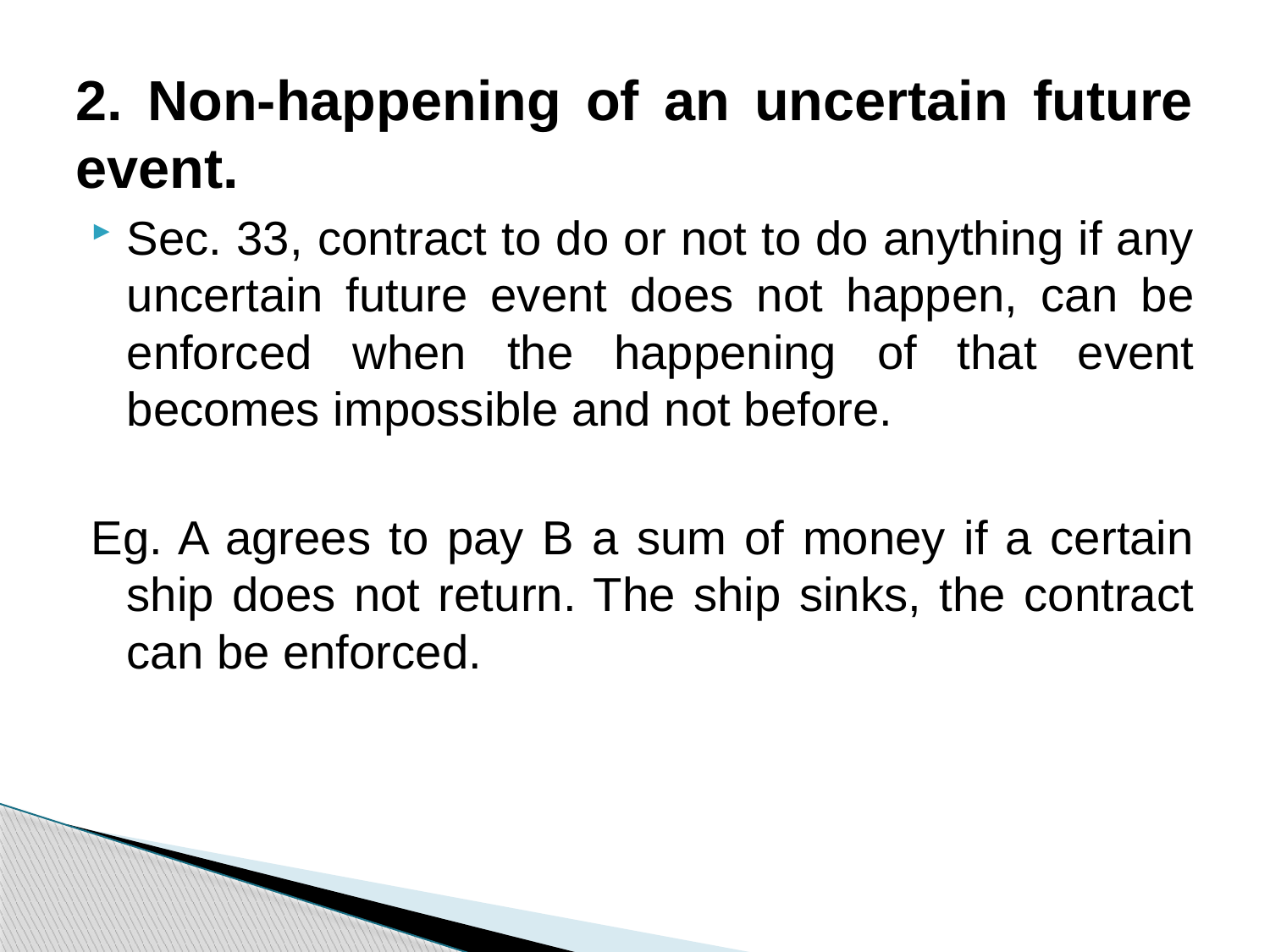

# 2. Non-happening of an uncertain future event.
Sec. 33, contract to do or not to do anything if any uncertain future event does not happen, can be enforced when the happening of that event becomes impossible and not before.

Eg. A agrees to pay B a sum of money if a certain ship does not return. The ship sinks, the contract can be enforced.